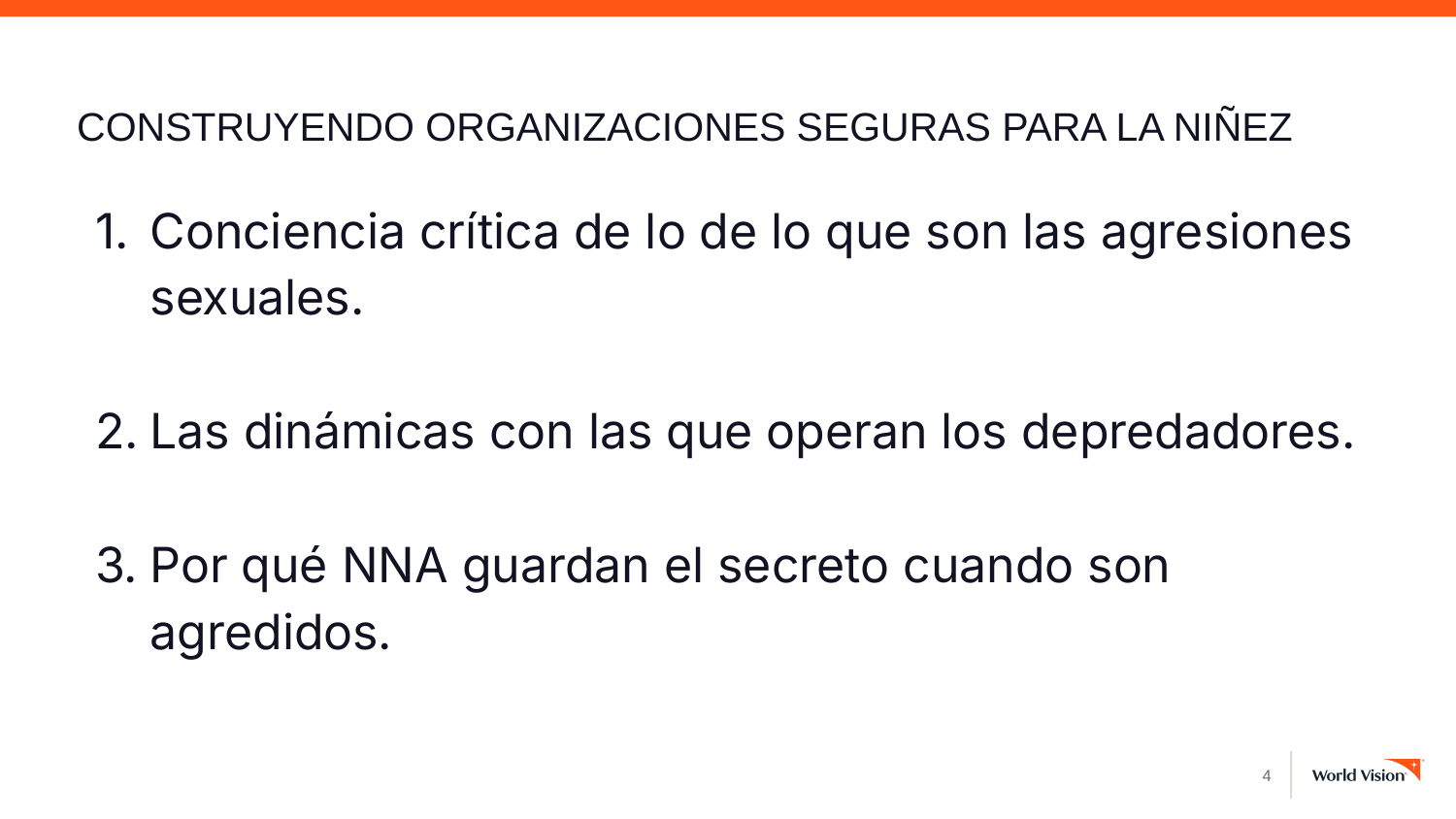

# CONSTRUYENDO ORGANIZACIONES SEGURAS PARA LA NIÑEZ
Conciencia crítica de lo de lo que son las agresiones sexuales.

Las dinámicas con las que operan los depredadores.

Por qué NNA guardan el secreto cuando son agredidos.

4